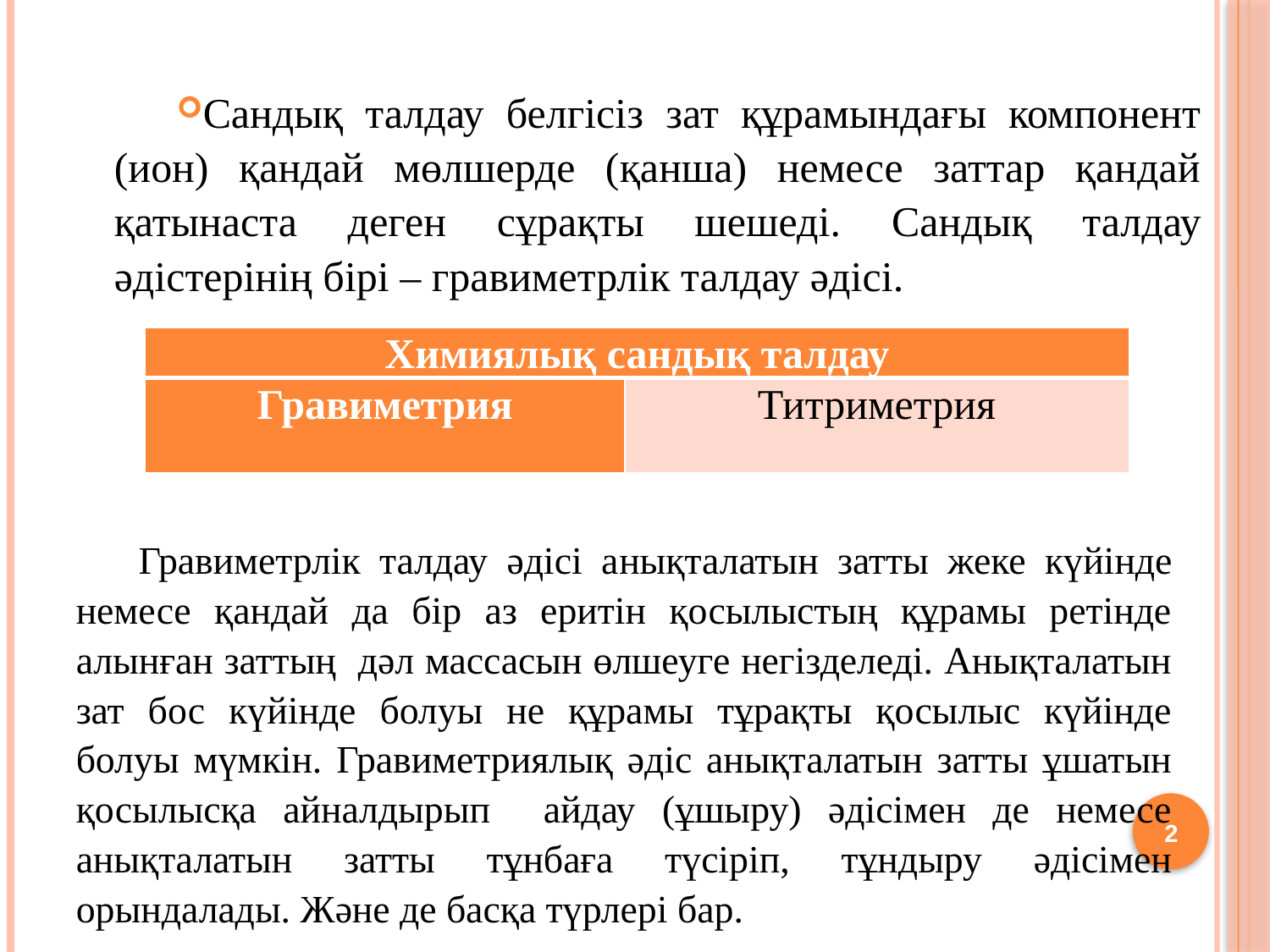

Сандық талдау белгісіз зат құрамындағы компонент (ион) қандай мөлшерде (қанша) немесе заттар қандай қатынаста деген сұрақты шешеді. Сандық талдау әдістерінің бірі – гравиметрлік талдау әдісі.

| Химиялық сандық талдау |  |
| --- | --- |
| Гравиметрия | Титриметрия |
Гравиметрлік талдау әдісі анықталатын затты жеке күйінде немесе қандай да бір аз еритін қосылыстың құрамы ретінде алынған заттың  дәл массасын өлшеуге негізделеді. Анықталатын зат бос күйінде болуы не құрамы тұрақты қосылыс күйінде болуы мүмкін. Гравиметриялық әдіс анықталатын затты ұшатын қосылысқа айналдырып  айдау (ұшыру) әдісімен де немесе анықталатын затты тұнбаға түсіріп, тұндыру әдісімен орындалады. Және де басқа түрлері бар.
2